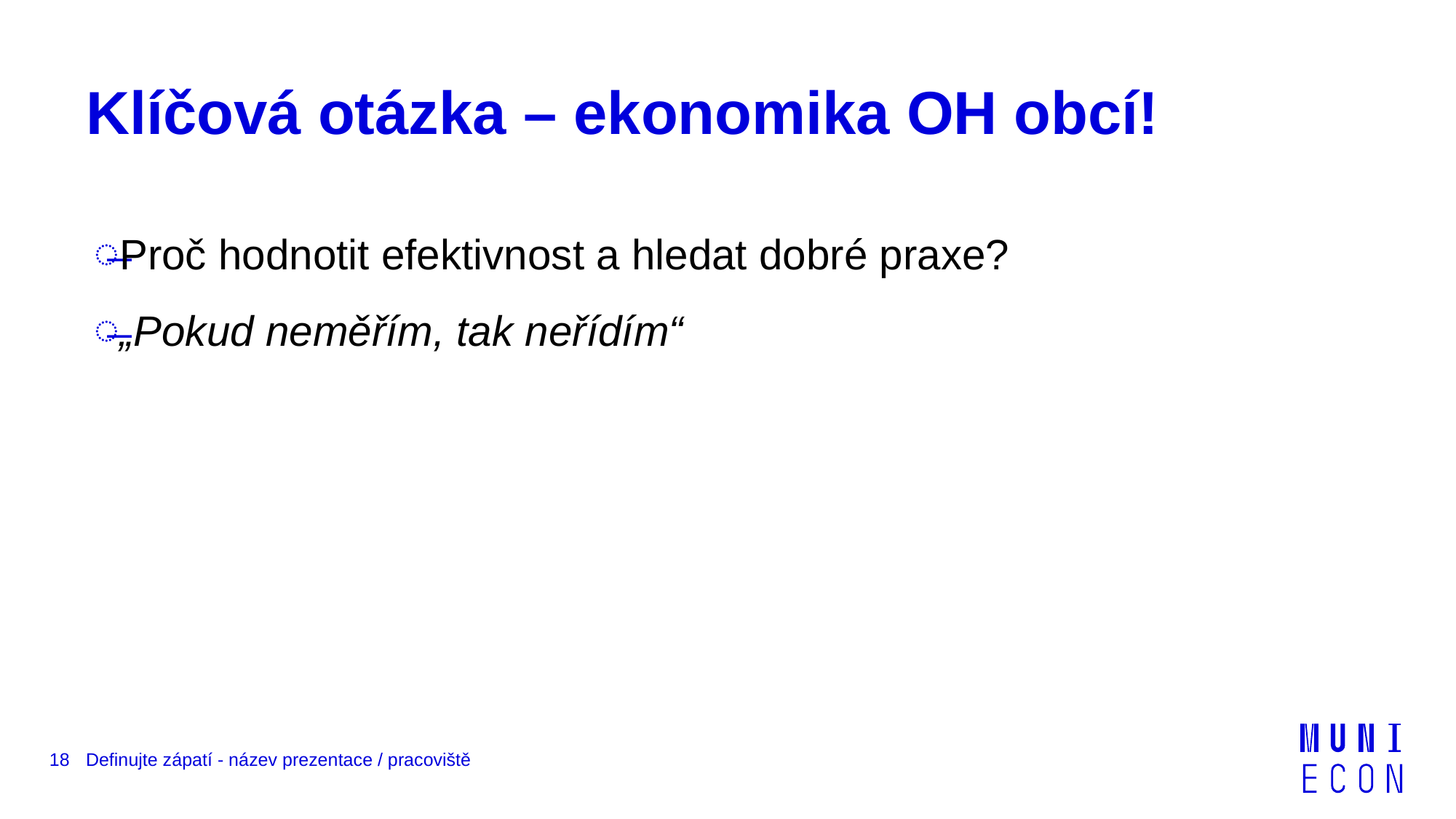

# Klíčová otázka – ekonomika OH obcí!
Proč hodnotit efektivnost a hledat dobré praxe?
„Pokud neměřím, tak neřídím“
18
Definujte zápatí - název prezentace / pracoviště